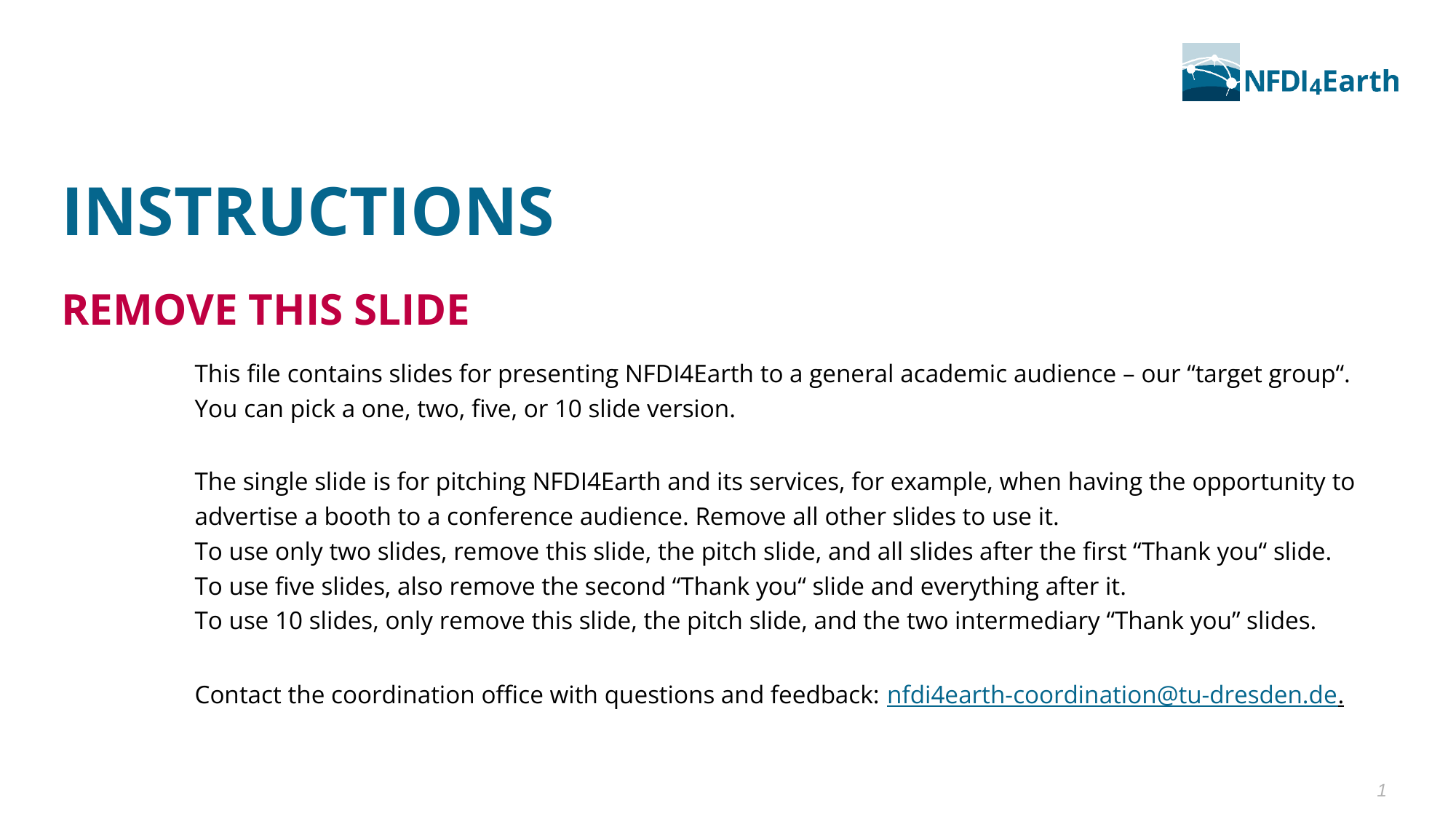

INSTRUCTIONS
REMOVE THIS SLIDE
This file contains slides for presenting NFDI4Earth to a general academic audience – our “target group“. You can pick a one, two, five, or 10 slide version.
The single slide is for pitching NFDI4Earth and its services, for example, when having the opportunity to advertise a booth to a conference audience. Remove all other slides to use it.
To use only two slides, remove this slide, the pitch slide, and all slides after the first “Thank you“ slide.
To use five slides, also remove the second “Thank you“ slide and everything after it.
To use 10 slides, only remove this slide, the pitch slide, and the two intermediary “Thank you” slides.
Contact the coordination office with questions and feedback: nfdi4earth-coordination@tu-dresden.de.
1